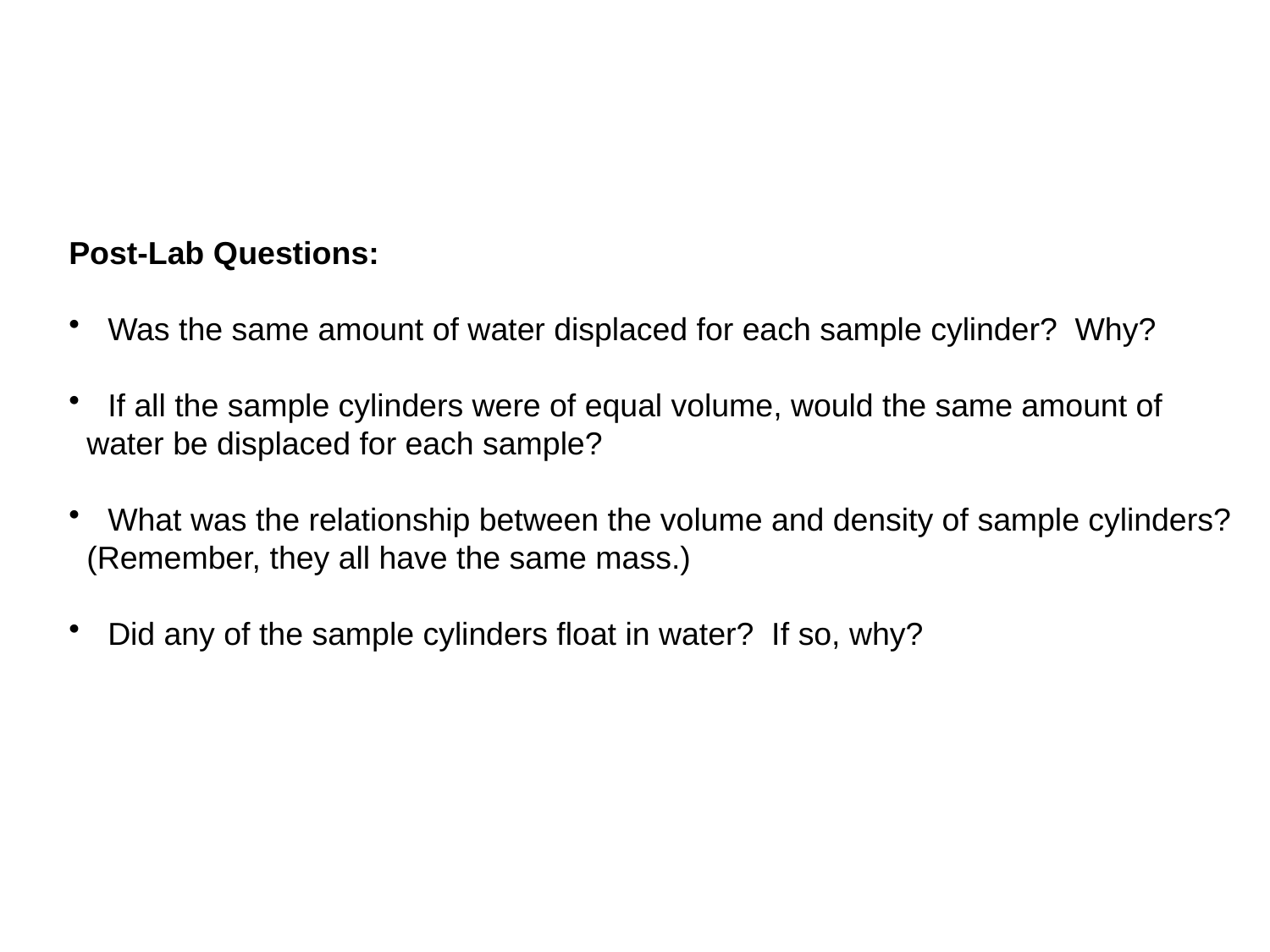

#
Post-Lab Questions:

 Was the same amount of water displaced for each sample cylinder?  Why?

 If all the sample cylinders were of equal volume, would the same amount of
  water be displaced for each sample?

 What was the relationship between the volume and density of sample cylinders?
  (Remember, they all have the same mass.)

 Did any of the sample cylinders float in water?  If so, why?